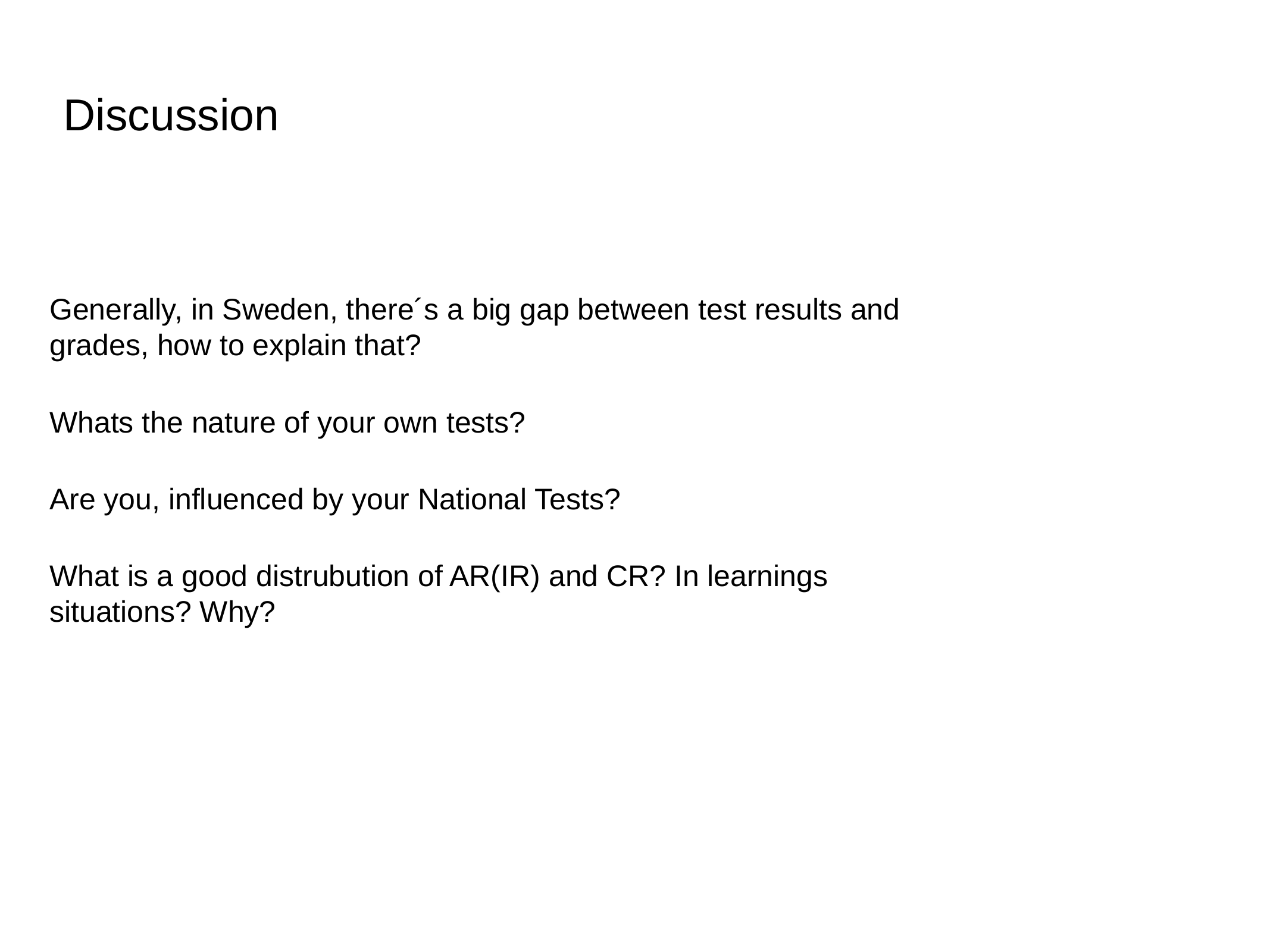

Discussion
Generally, in Sweden, there´s a big gap between test results and grades, how to explain that?
Whats the nature of your own tests?
Are you, influenced by your National Tests?
What is a good distrubution of AR(IR) and CR? In learnings situations? Why?